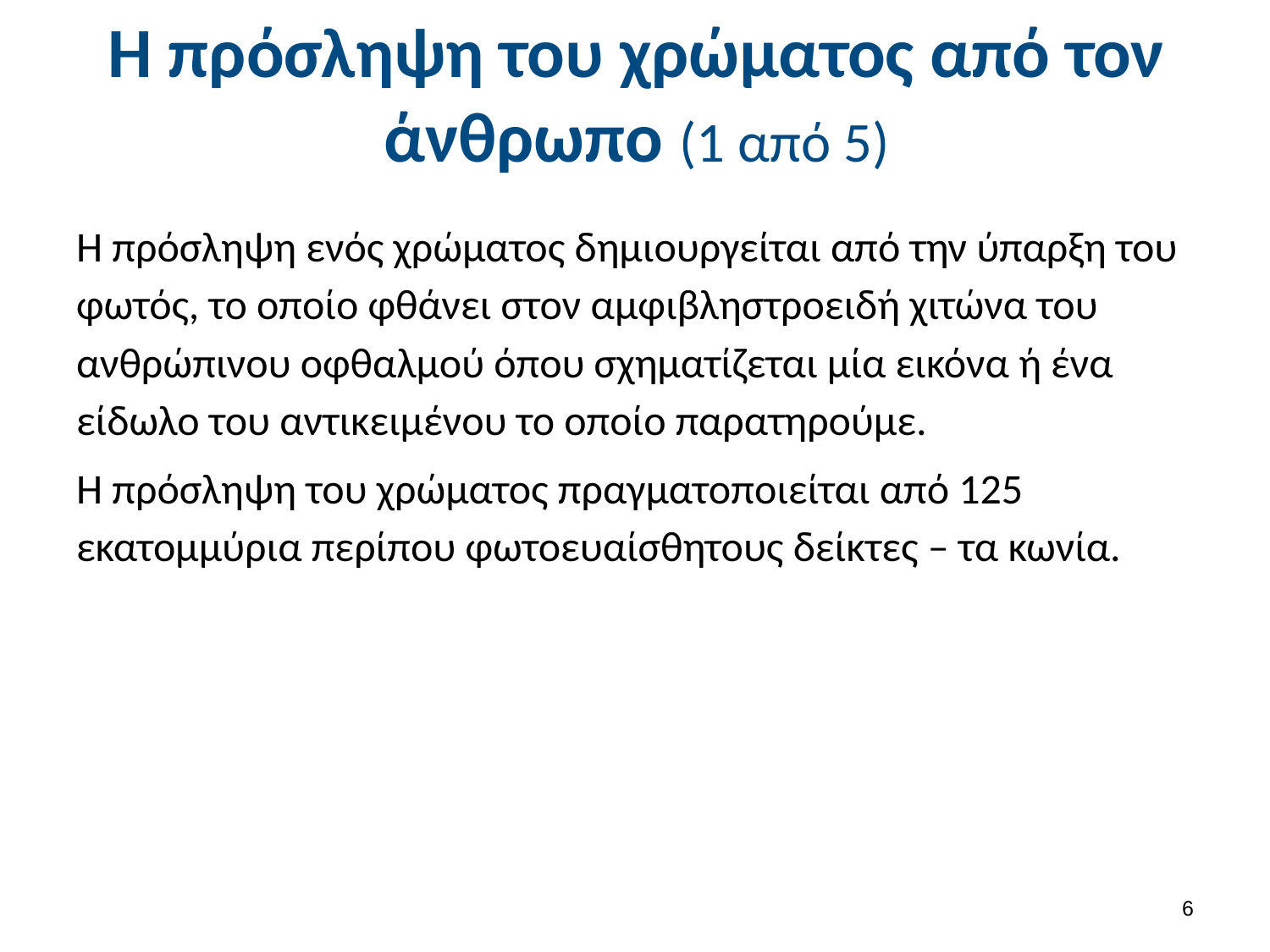

# Η πρόσληψη του χρώματος από τον άνθρωπο (1 από 5)
H πρόσληψη ενός χρώματος δημιουργείται από την ύπαρξη του φωτός, το οποίο φθάνει στον αμφιβληστροειδή χιτώνα του ανθρώπινου οφθαλμού όπου σχηματίζεται μία εικόνα ή ένα είδωλο του αντικειμένου το οποίο παρατηρούμε.
H πρόσληψη του χρώματος πραγματοποιείται από 125 εκατομμύρια περίπου φωτοευαίσθητους δείκτες – τα κωνία.
6